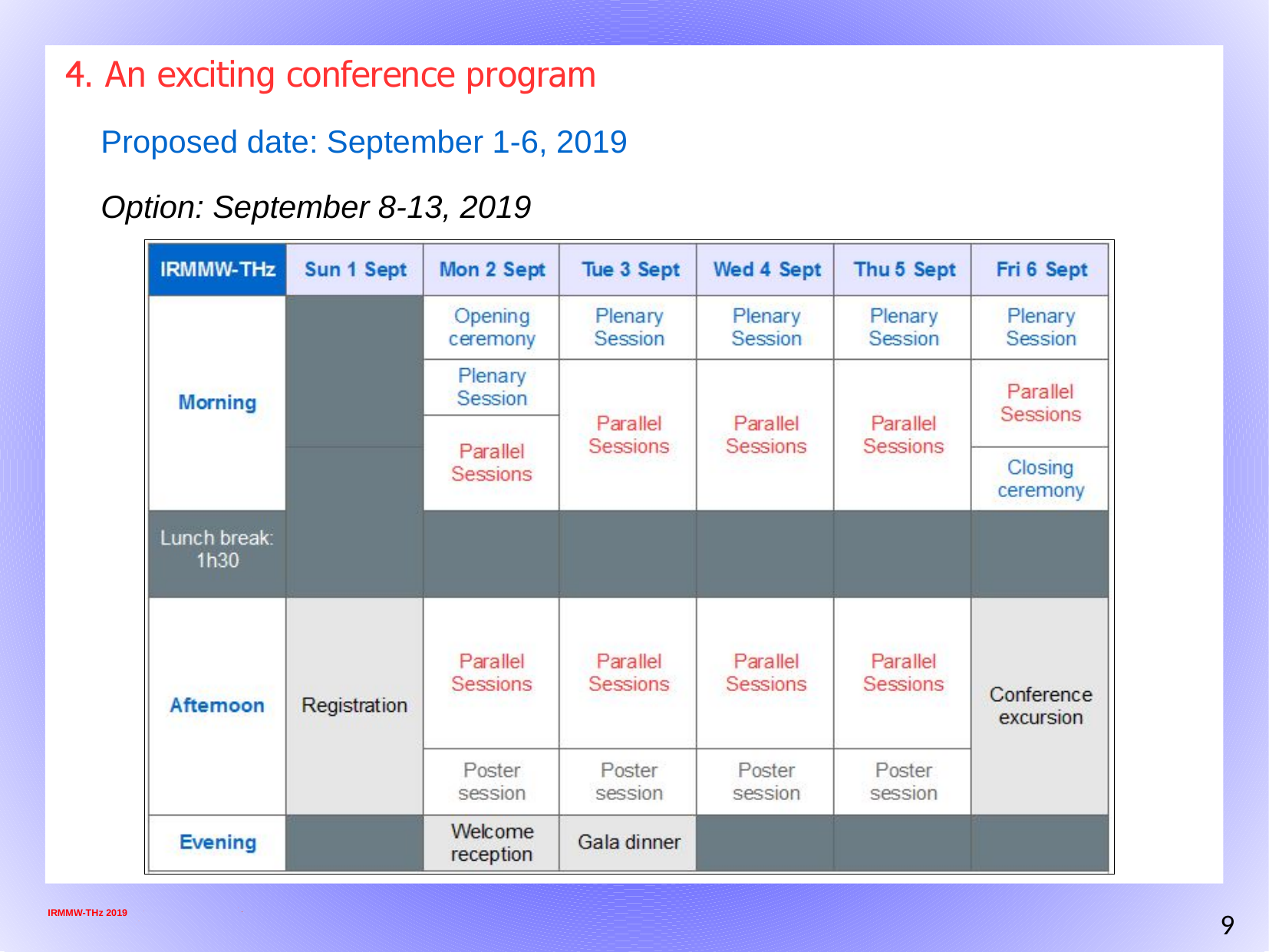

4. An exciting conference program

    Proposed date: September 1-6, 2019

    Option: September 8-13, 2019

 IRMMW-THz 2019